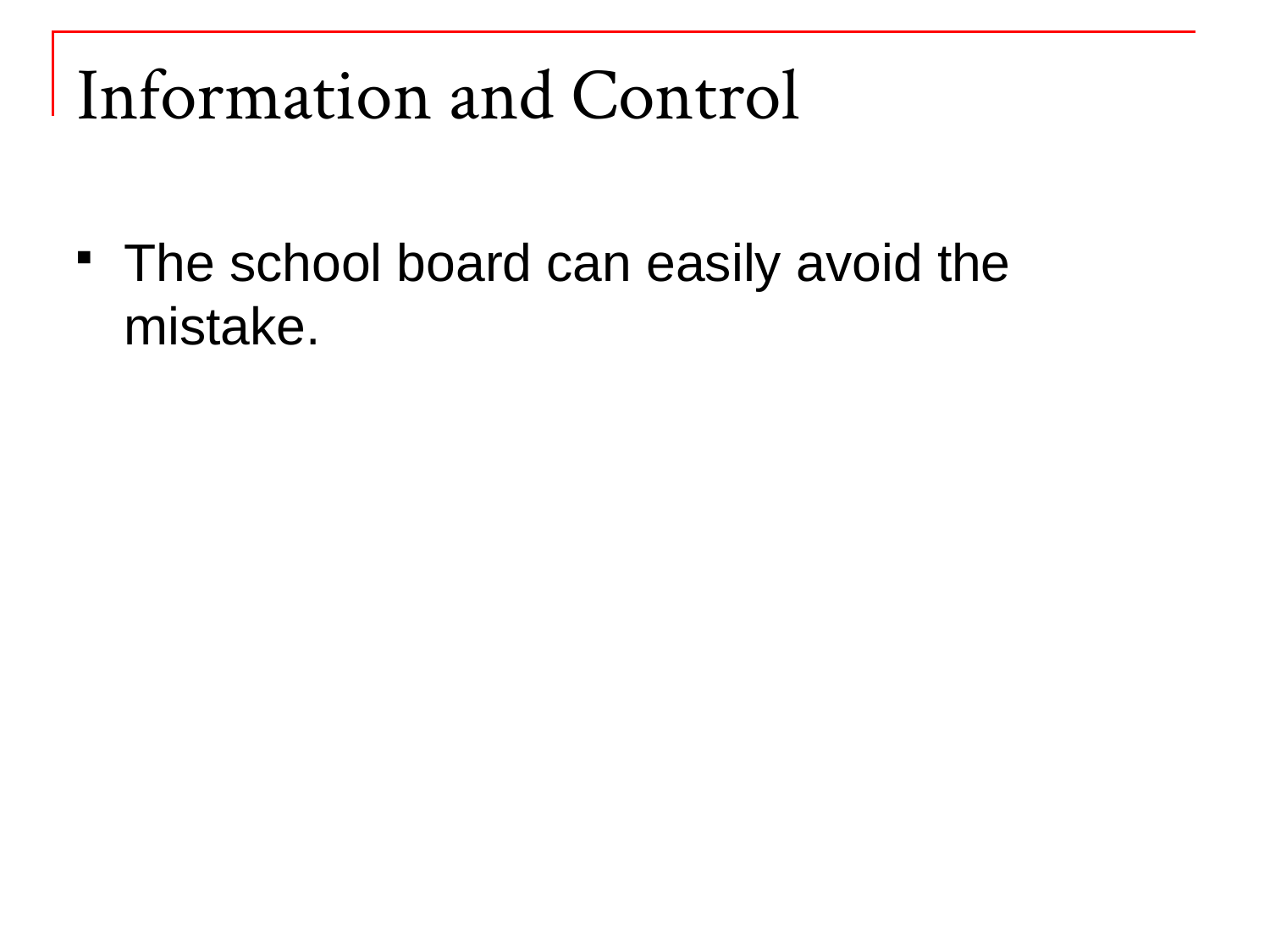

# Information and Control
The school board can easily avoid the mistake.